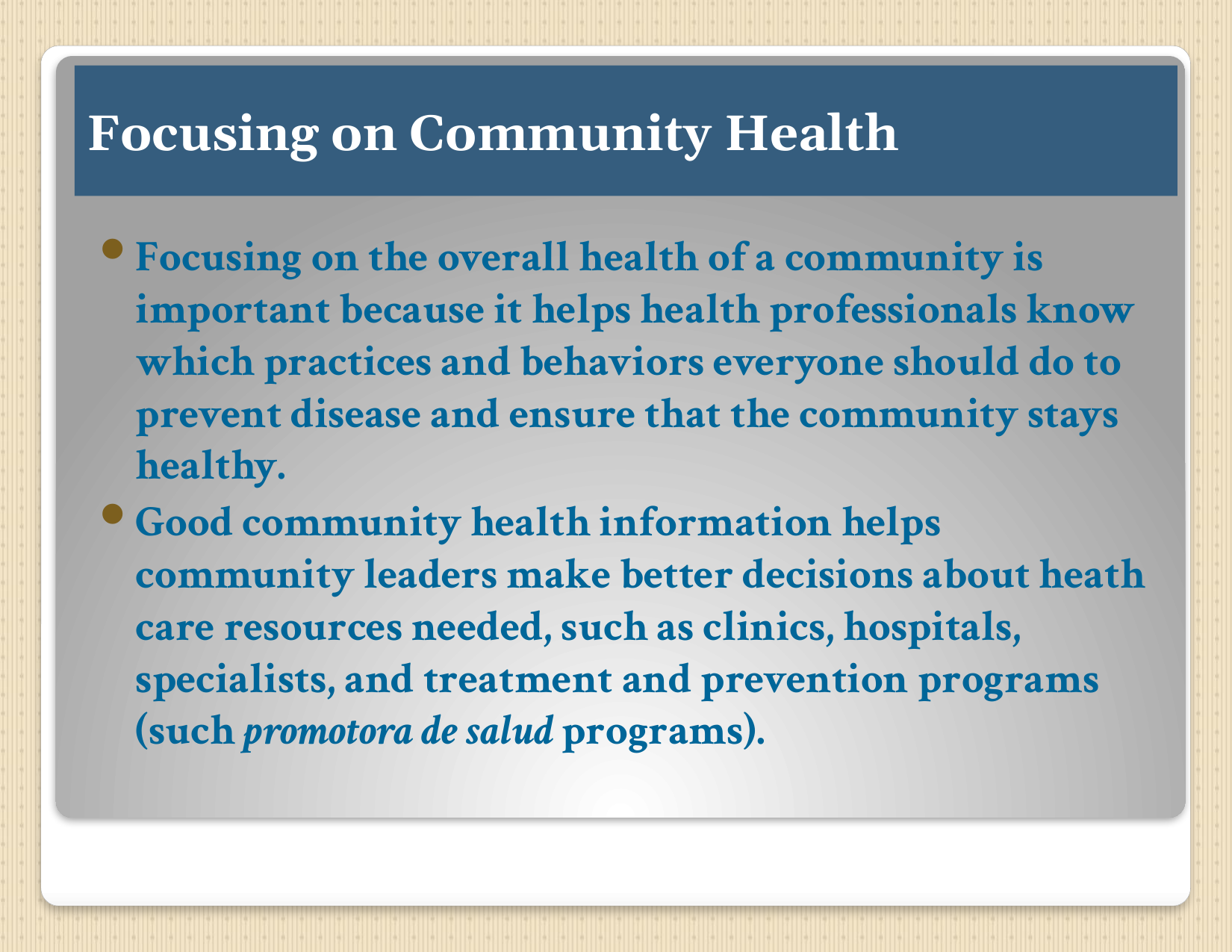

# Focusing on Community Health
Focusing on the overall health of a community is important because it helps health professionals know which practices and behaviors everyone should do to prevent disease and ensure that the community stays healthy.
Good community health information helps community leaders make better decisions about heath care resources needed, such as clinics, hospitals, specialists, and treatment and prevention programs (such promotora de salud programs).